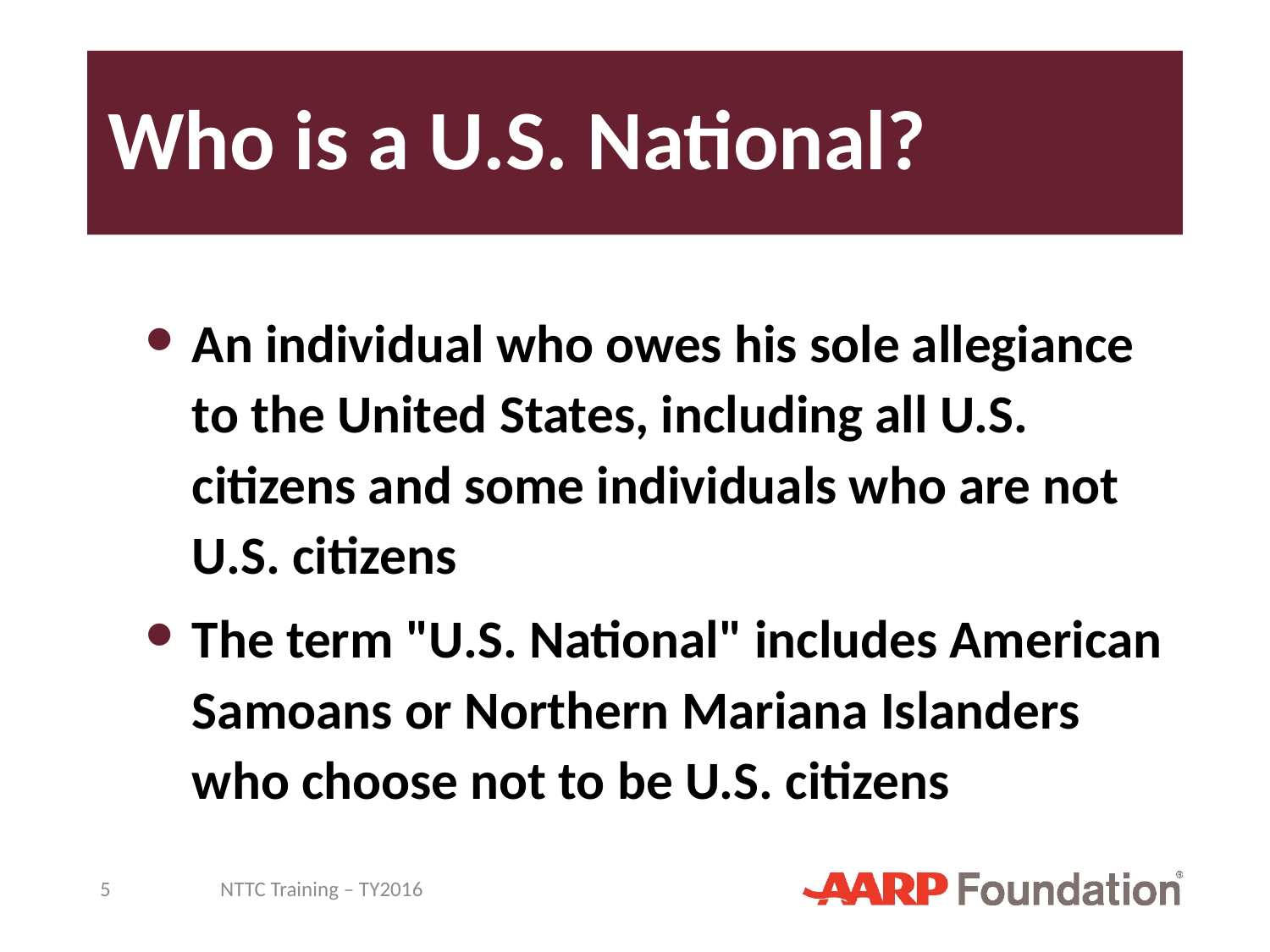

# Who is a U.S. National?
An individual who owes his sole allegiance to the United States, including all U.S. citizens and some individuals who are not U.S. citizens
The term "U.S. National" includes American Samoans or Northern Mariana Islanders who choose not to be U.S. citizens
5
NTTC Training – TY2016